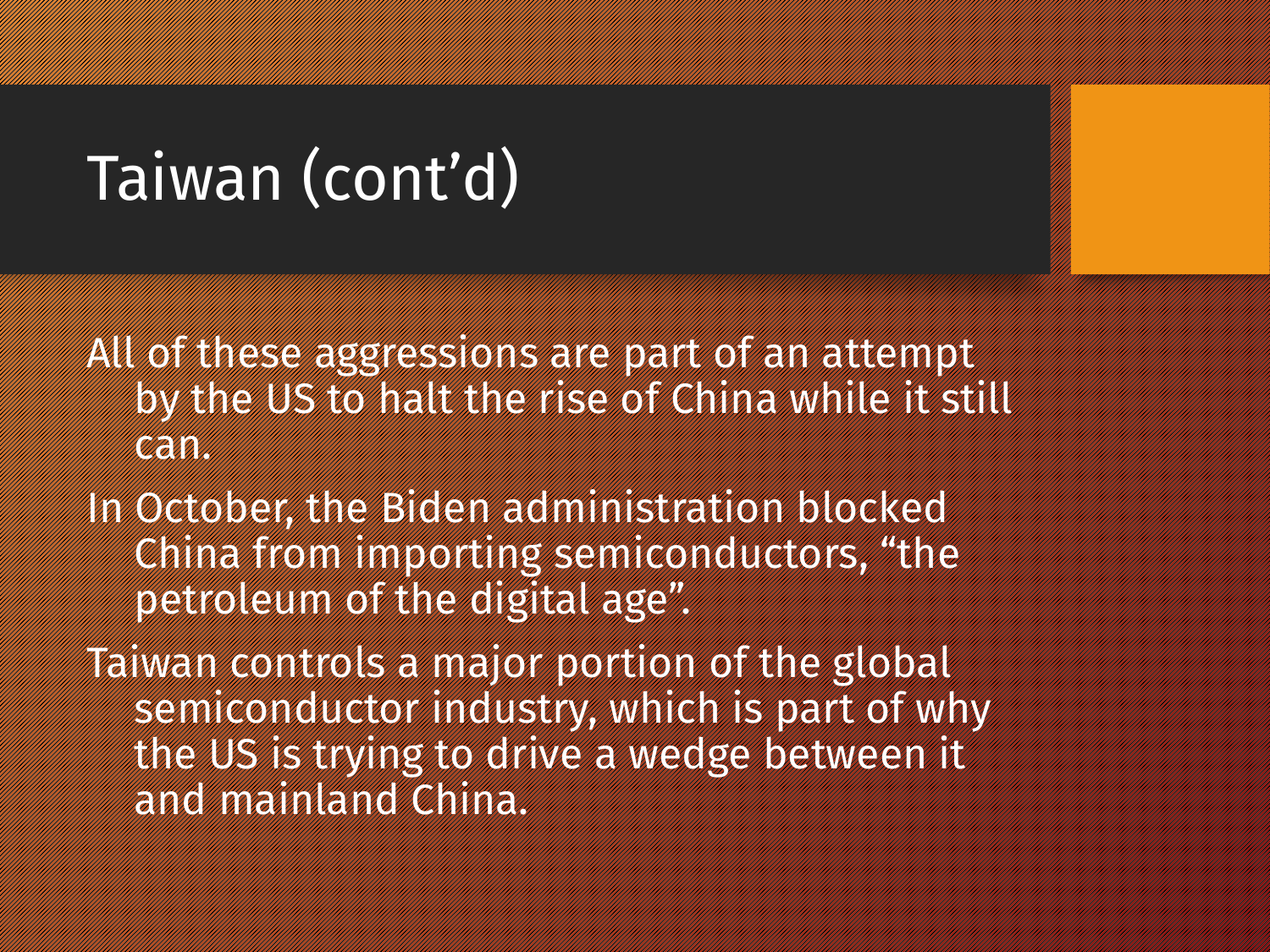

# Taiwan (cont’d)
All of these aggressions are part of an attempt by the US to halt the rise of China while it still can.
In October, the Biden administration blocked China from importing semiconductors, “the petroleum of the digital age”.
Taiwan controls a major portion of the global semiconductor industry, which is part of why the US is trying to drive a wedge between it and mainland China.